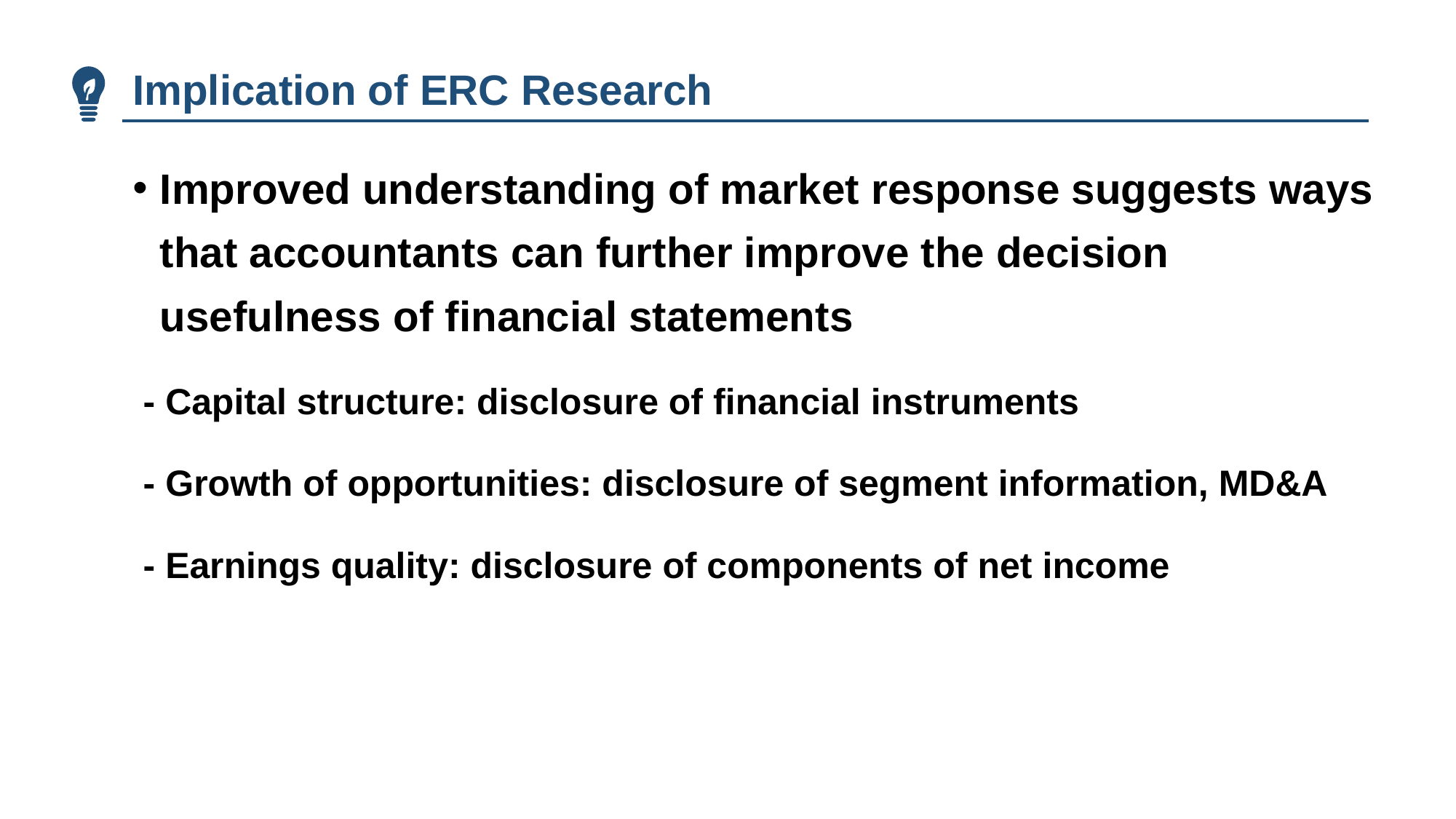

Implication of ERC Research

Improved understanding of market response suggests ways that accountants can further improve the decision usefulness of financial statements
 - Capital structure: disclosure of financial instruments
 - Growth of opportunities: disclosure of segment information, MD&A
 - Earnings quality: disclosure of components of net income